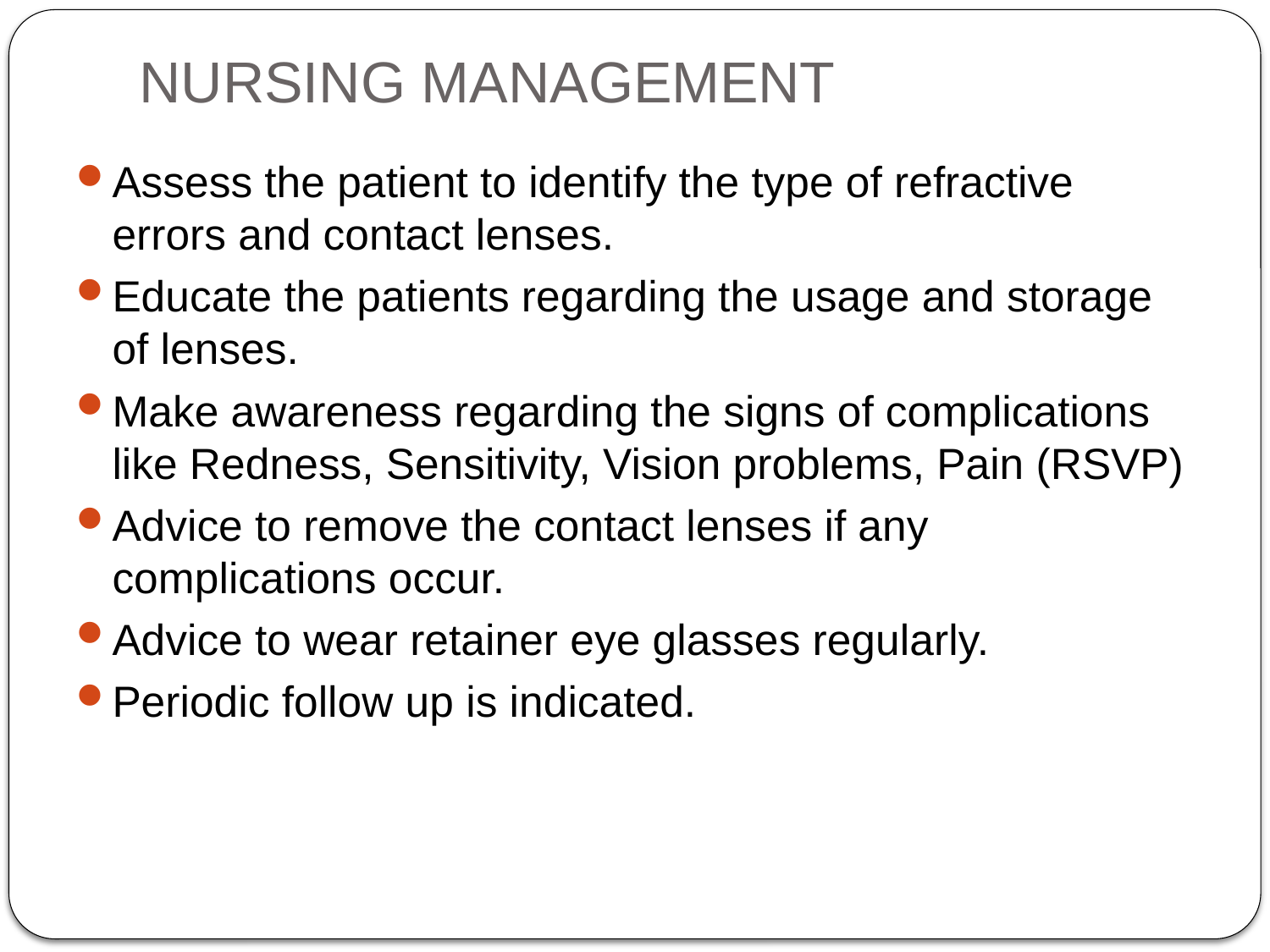

# NURSING MANAGEMENT
Assess the patient to identify the type of refractive errors and contact lenses.
Educate the patients regarding the usage and storage of lenses.
Make awareness regarding the signs of complications like Redness, Sensitivity, Vision problems, Pain (RSVP)
Advice to remove the contact lenses if any complications occur.
Advice to wear retainer eye glasses regularly.
Periodic follow up is indicated.